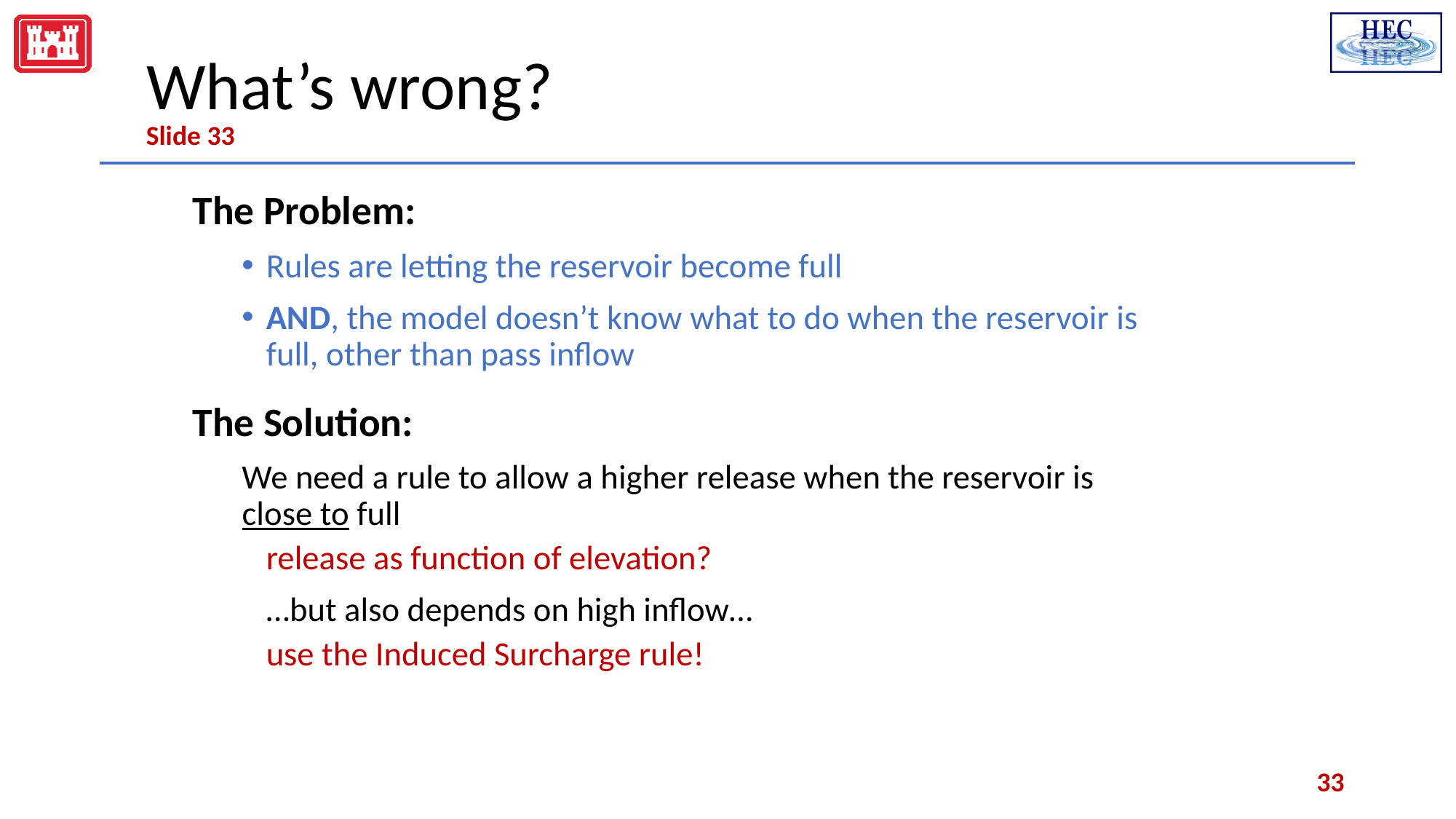

# What’s wrong?
Slide 33
The Problem:
Rules are letting the reservoir become full
AND, the model doesn’t know what to do when the reservoir is full, other than pass inflow
The Solution:
We need a rule to allow a higher release when the reservoir is close to full
			release as function of elevation?
	…but also depends on high inflow…
			use the Induced Surcharge rule!
33